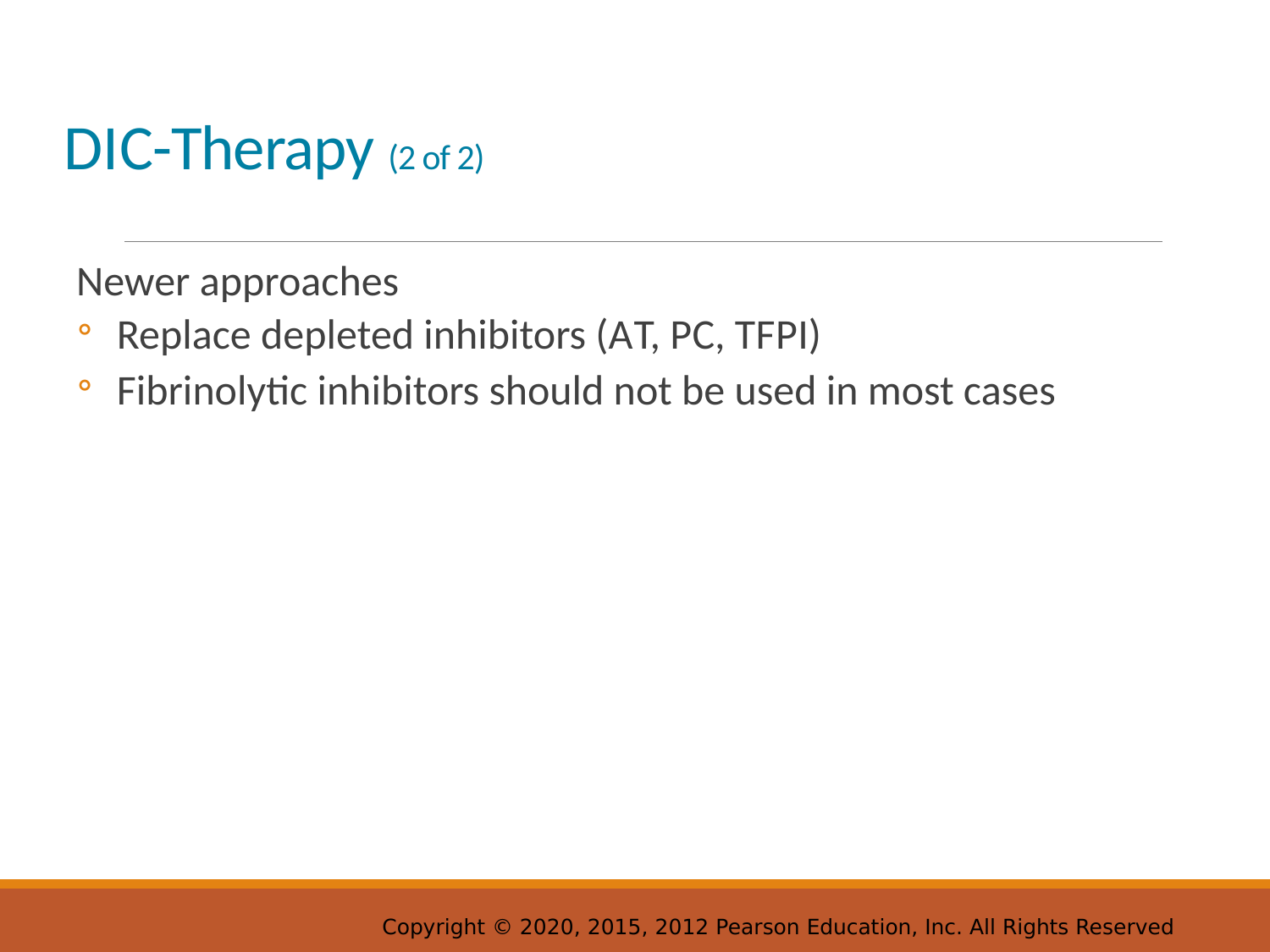

# D I C-Therapy (2 of 2)
Newer approaches
Replace depleted inhibitors (A T, P C, T F P I)
Fibrinolytic inhibitors should not be used in most cases